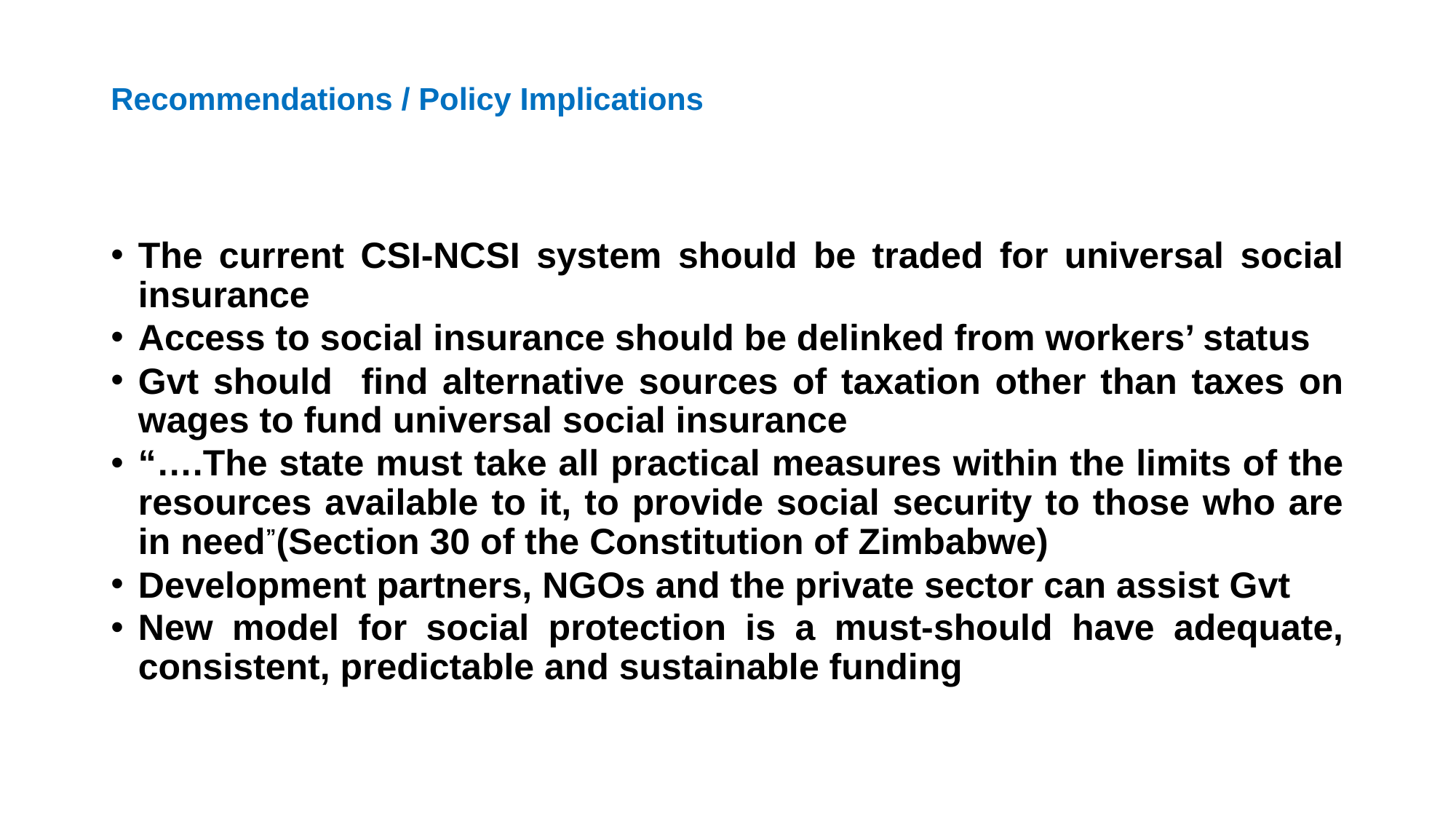

# Recommendations / Policy Implications

The current CSI-NCSI system should be traded for universal social insurance
Access to social insurance should be delinked from workers’ status
Gvt should  find alternative sources of taxation other than taxes on wages to fund universal social insurance
“….The state must take all practical measures within the limits of the resources available to it, to provide social security to those who are in need”(Section 30 of the Constitution of Zimbabwe)
Development partners, NGOs and the private sector can assist Gvt
New model for social protection is a must-should have adequate, consistent, predictable and sustainable funding